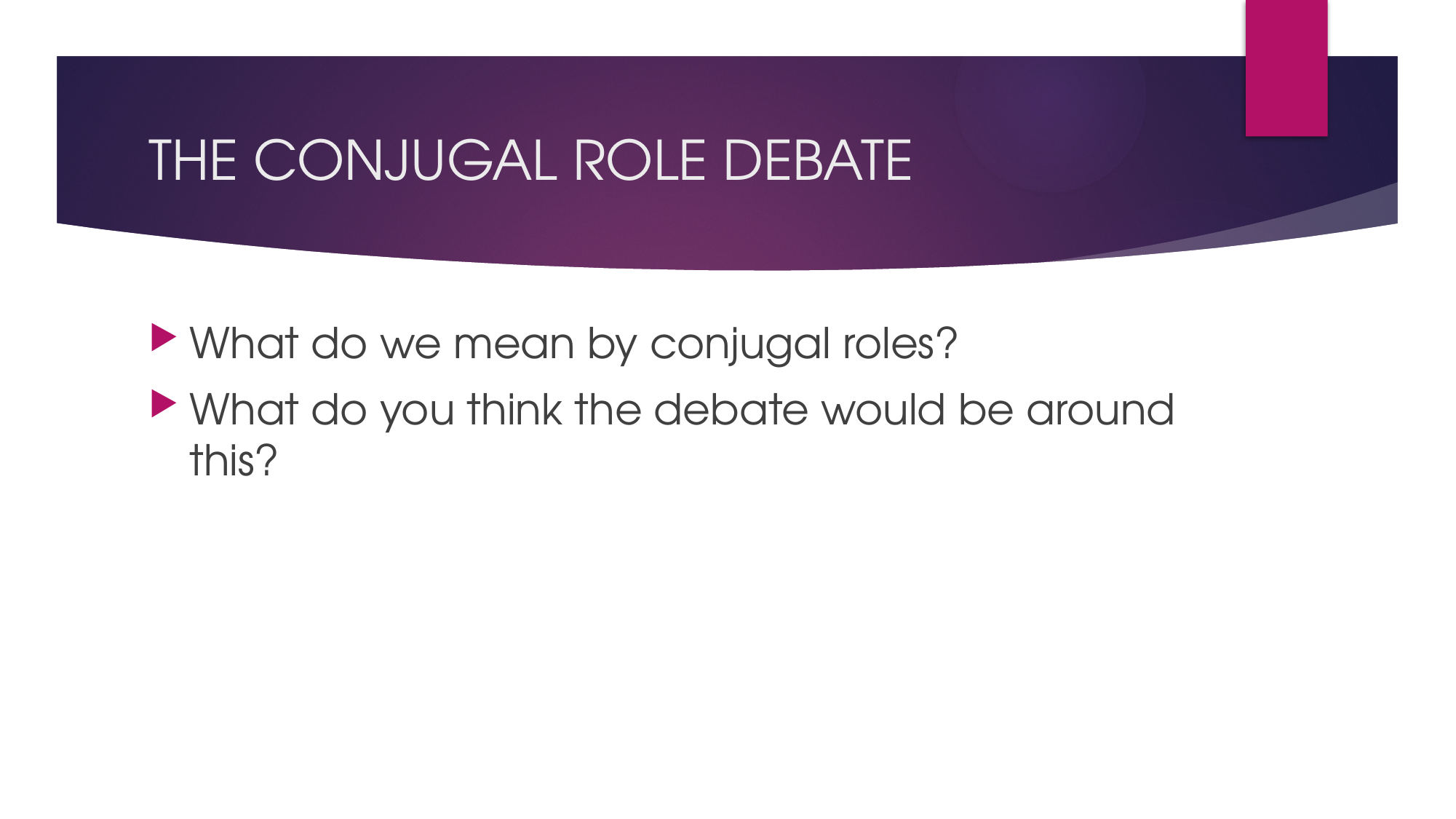

# THE CONJUGAL ROLE DEBATE
What do we mean by conjugal roles?
What do you think the debate would be around this?